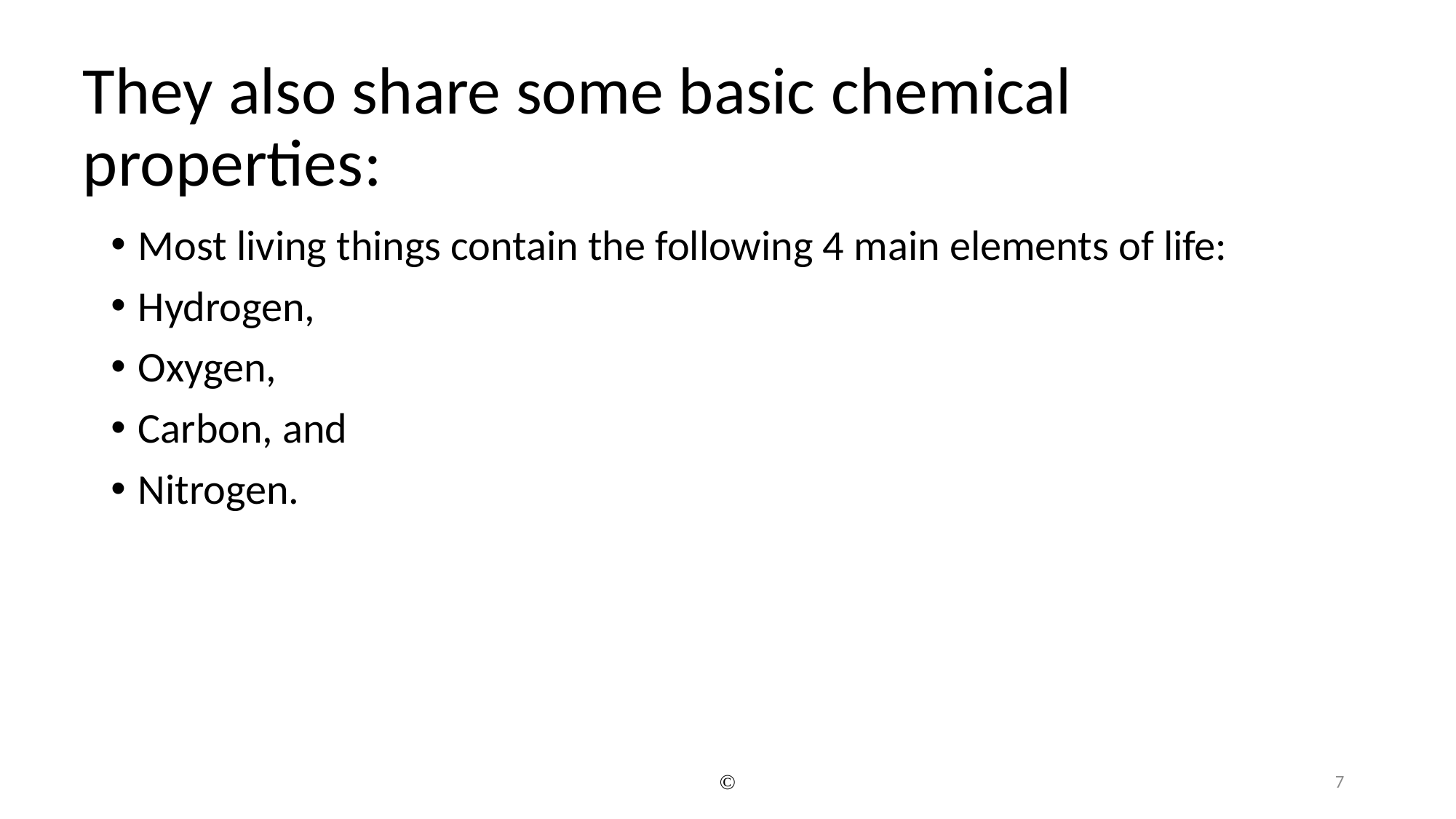

# They also share some basic chemical properties:
Most living things contain the following 4 main elements of life:
Hydrogen,
Oxygen,
Carbon, and
Nitrogen.

©
7